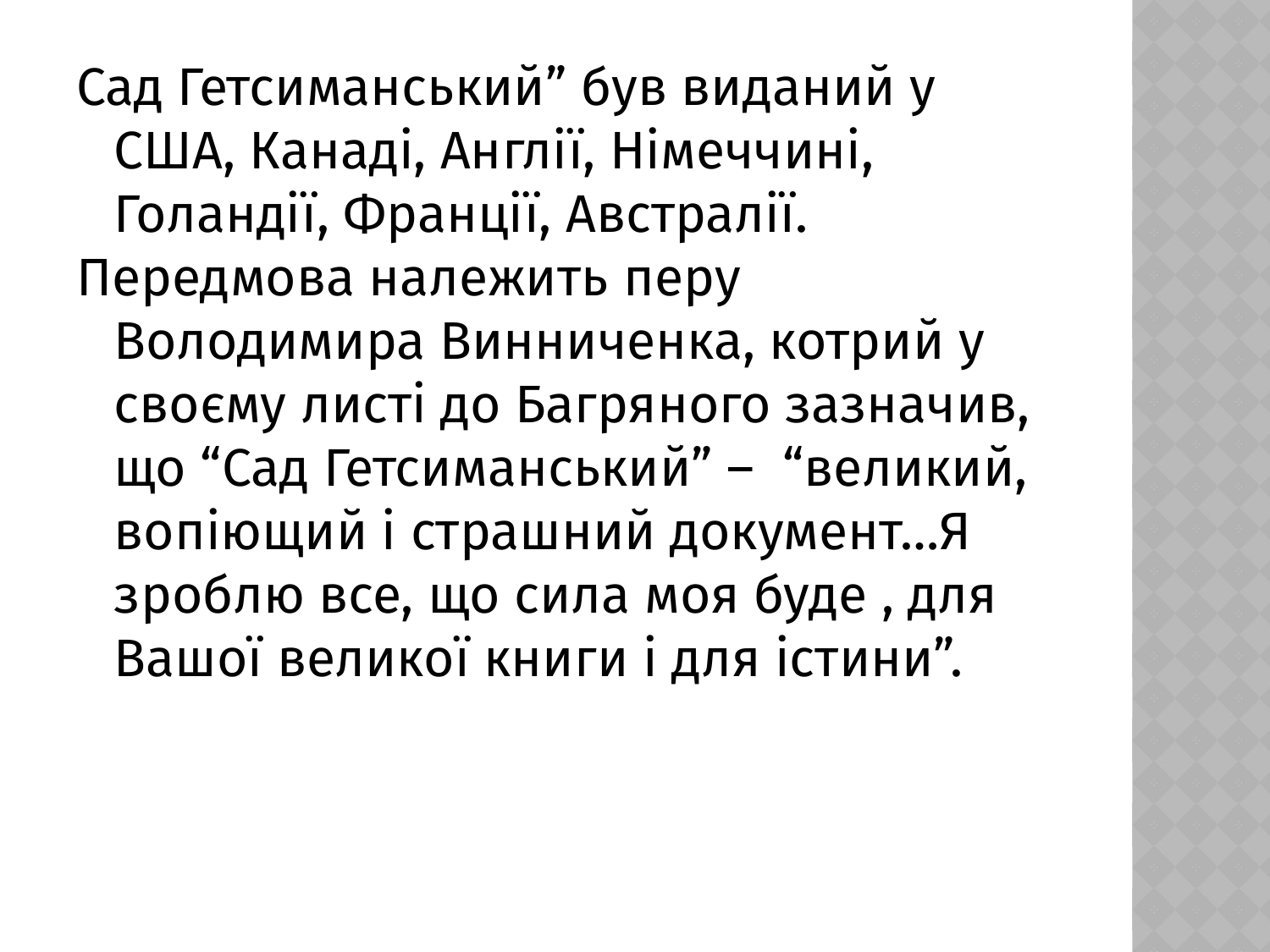

#
Сад Гетсиманський” був виданий у США, Канаді, Англії, Німеччині, Голандії, Франції, Австралії.
Передмова належить перу  Володимира Винниченка, котрий у своєму листі до Багряного зазначив, що “Сад Гетсиманський” –  “великий, вопіющий і страшний документ…Я зроблю все, що сила моя буде , для Вашої великої книги і для істини”.